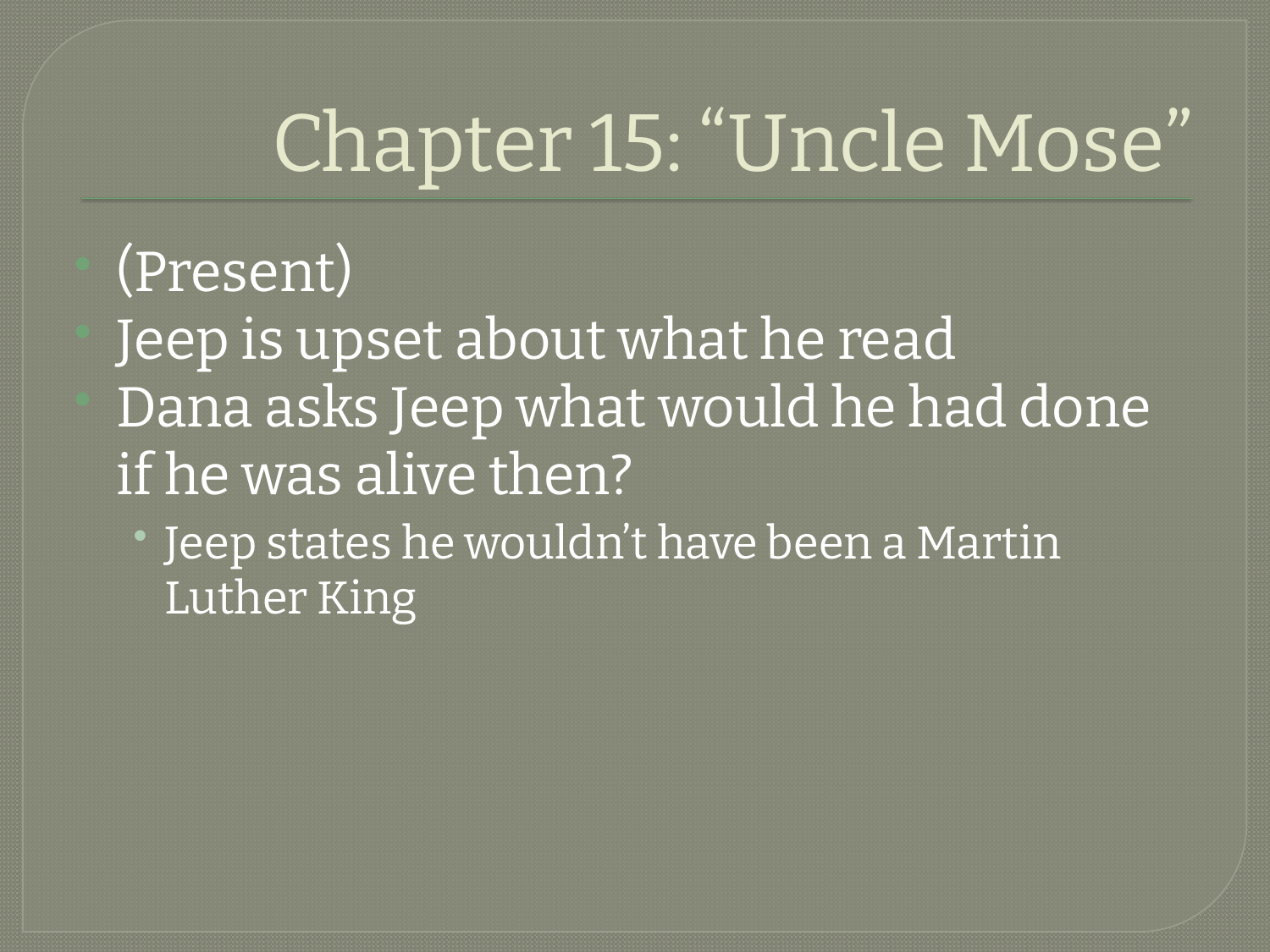

# Chapter 15: “Uncle Mose”
(Present)
Jeep is upset about what he read
Dana asks Jeep what would he had done if he was alive then?
Jeep states he wouldn’t have been a Martin Luther King